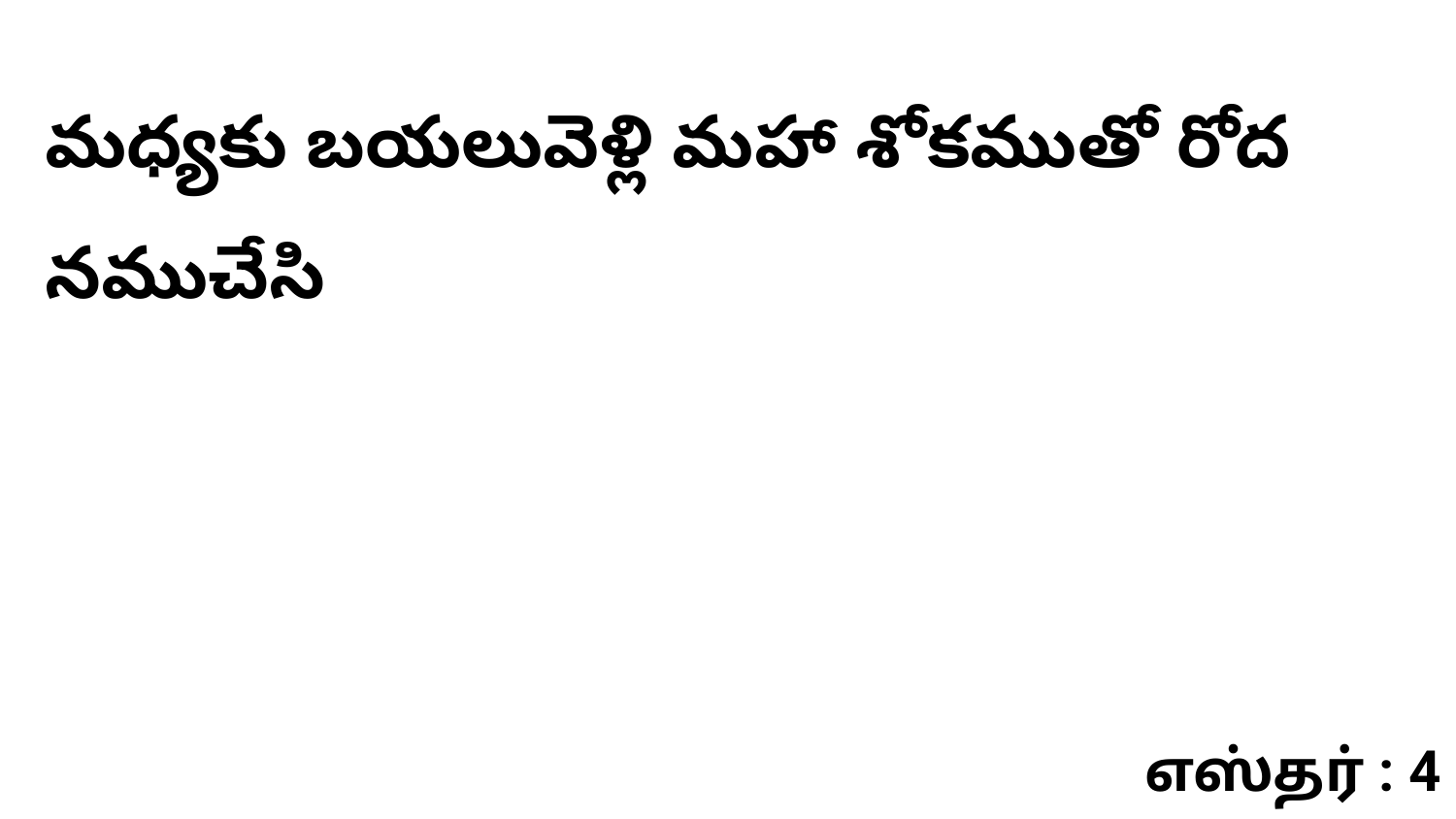

మధ్యకు బయలువెళ్లి మహా శోకముతో రోద నముచేసి
எஸ்தர் : 4